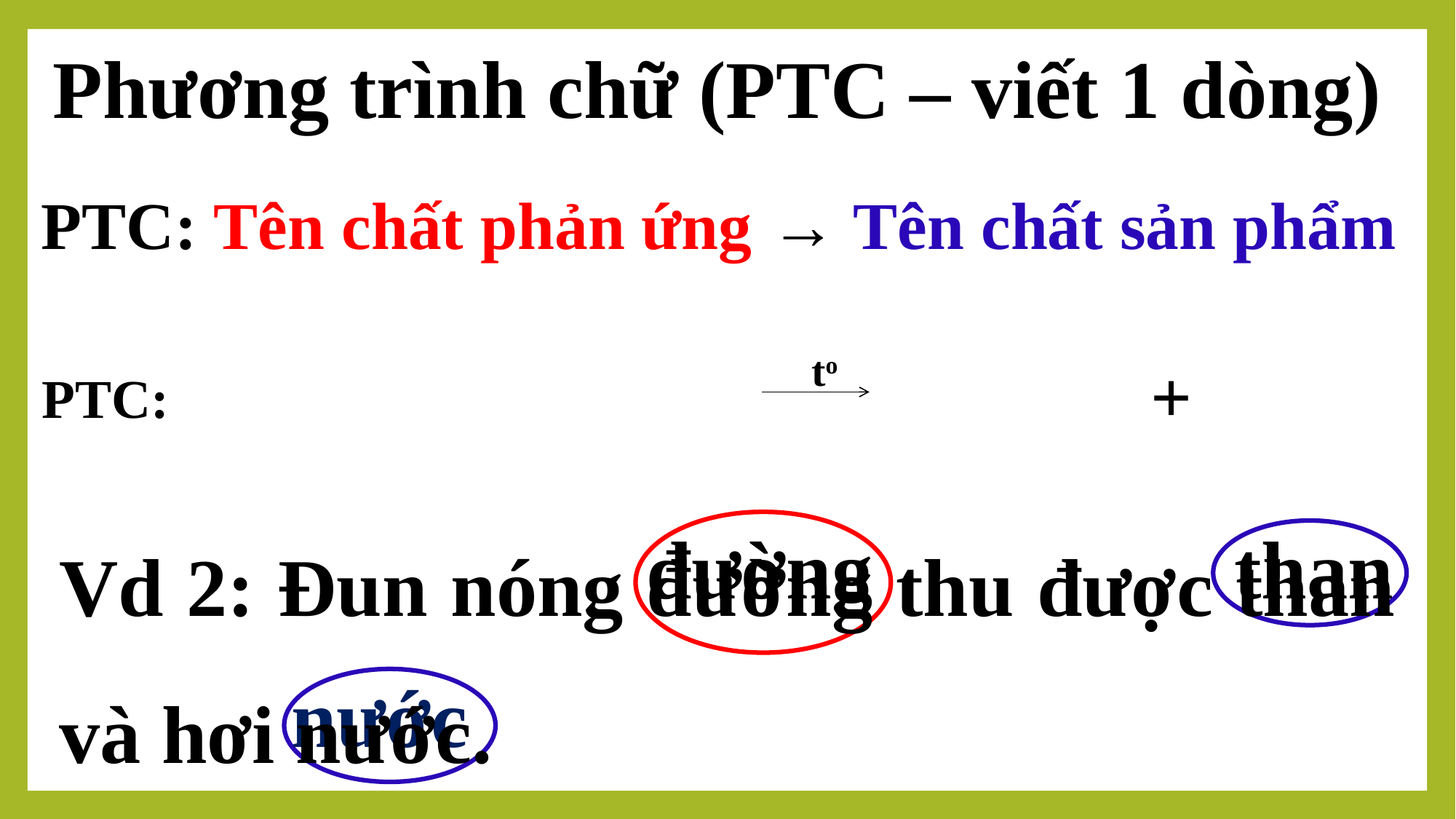

Phương trình chữ (PTC – viết 1 dòng)
PTC: Tên chất phản ứng → Tên chất sản phẩm
to
+
PTC:
Vd 2: Đun nóng đường thu được than và hơi nước.

đường
than

nước